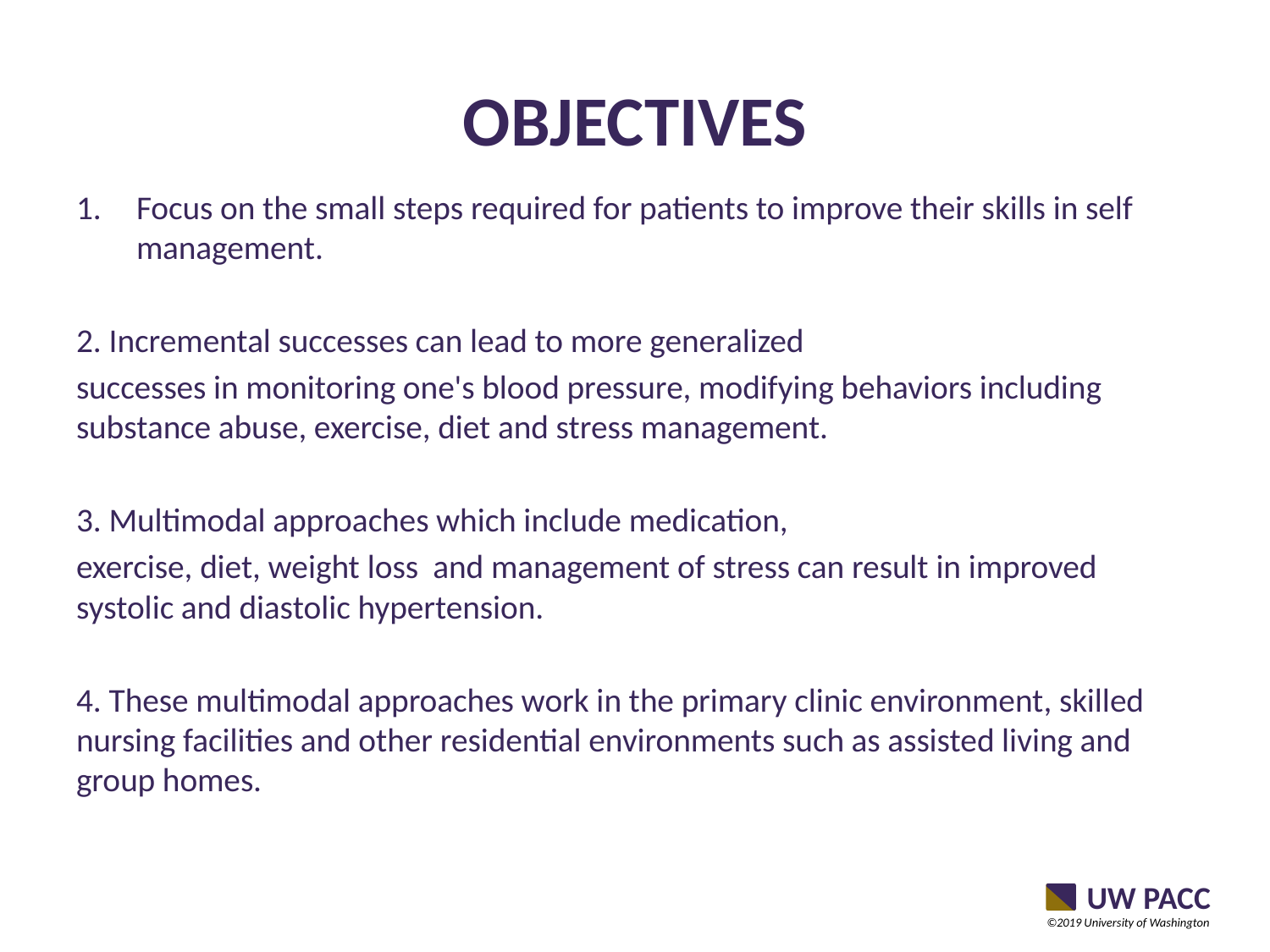

# objectives
Focus on the small steps required for patients to improve their skills in self management.

2. Incremental successes can lead to more generalized
successes in monitoring one's blood pressure, modifying behaviors including substance abuse, exercise, diet and stress management.

3. Multimodal approaches which include medication,
exercise, diet, weight loss  and management of stress can result in improved systolic and diastolic hypertension.

4. These multimodal approaches work in the primary clinic environment, skilled nursing facilities and other residential environments such as assisted living and group homes.